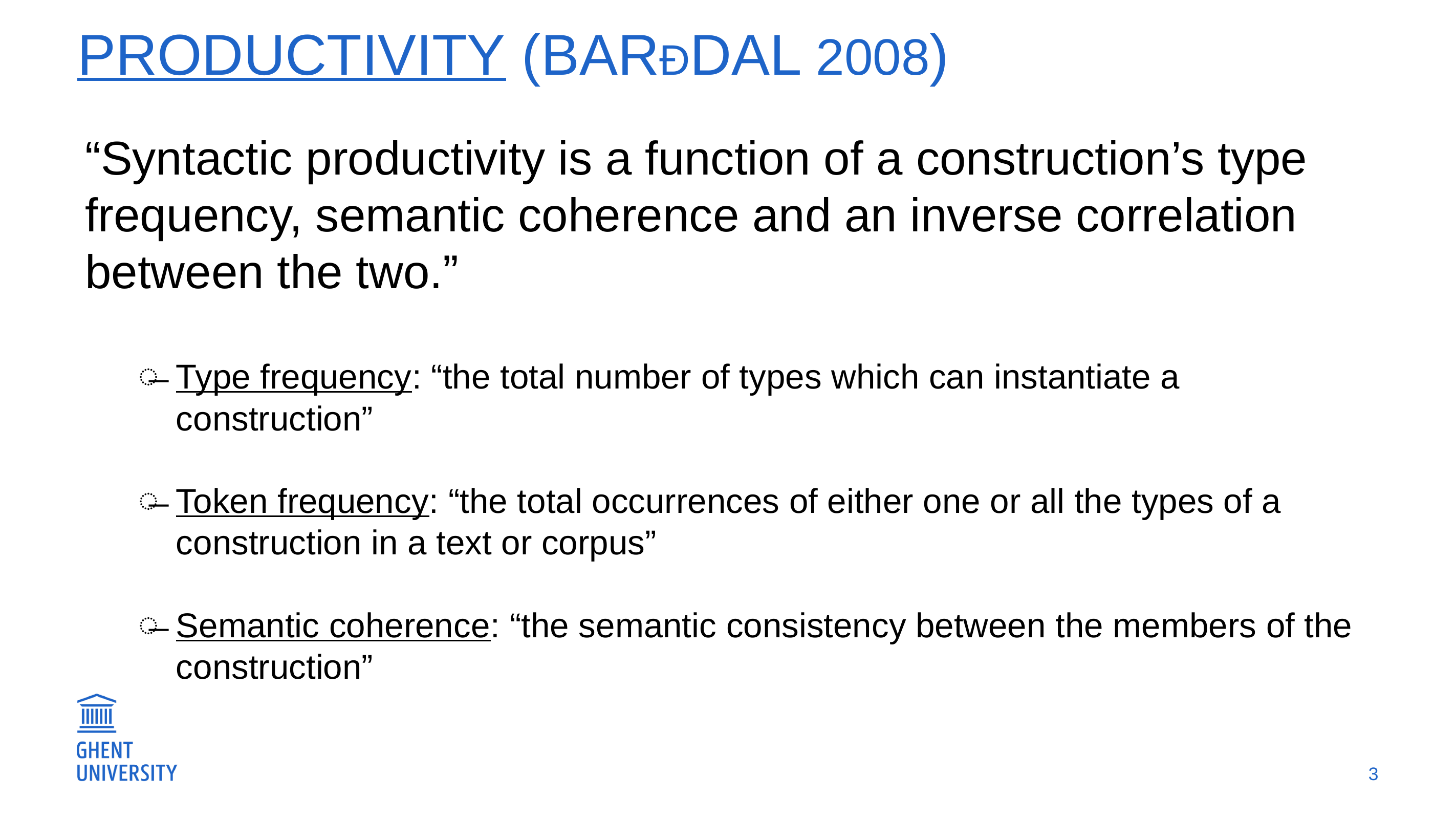

# Productivity (BarĐdal 2008)

“Syntactic productivity is a function of a construction’s type frequency, semantic coherence and an inverse correlation between the two.”

Type frequency: “the total number of types which can instantiate a construction”

Token frequency: “the total occurrences of either one or all the types of a construction in a text or corpus”

Semantic coherence: “the semantic consistency between the members of the construction”

3